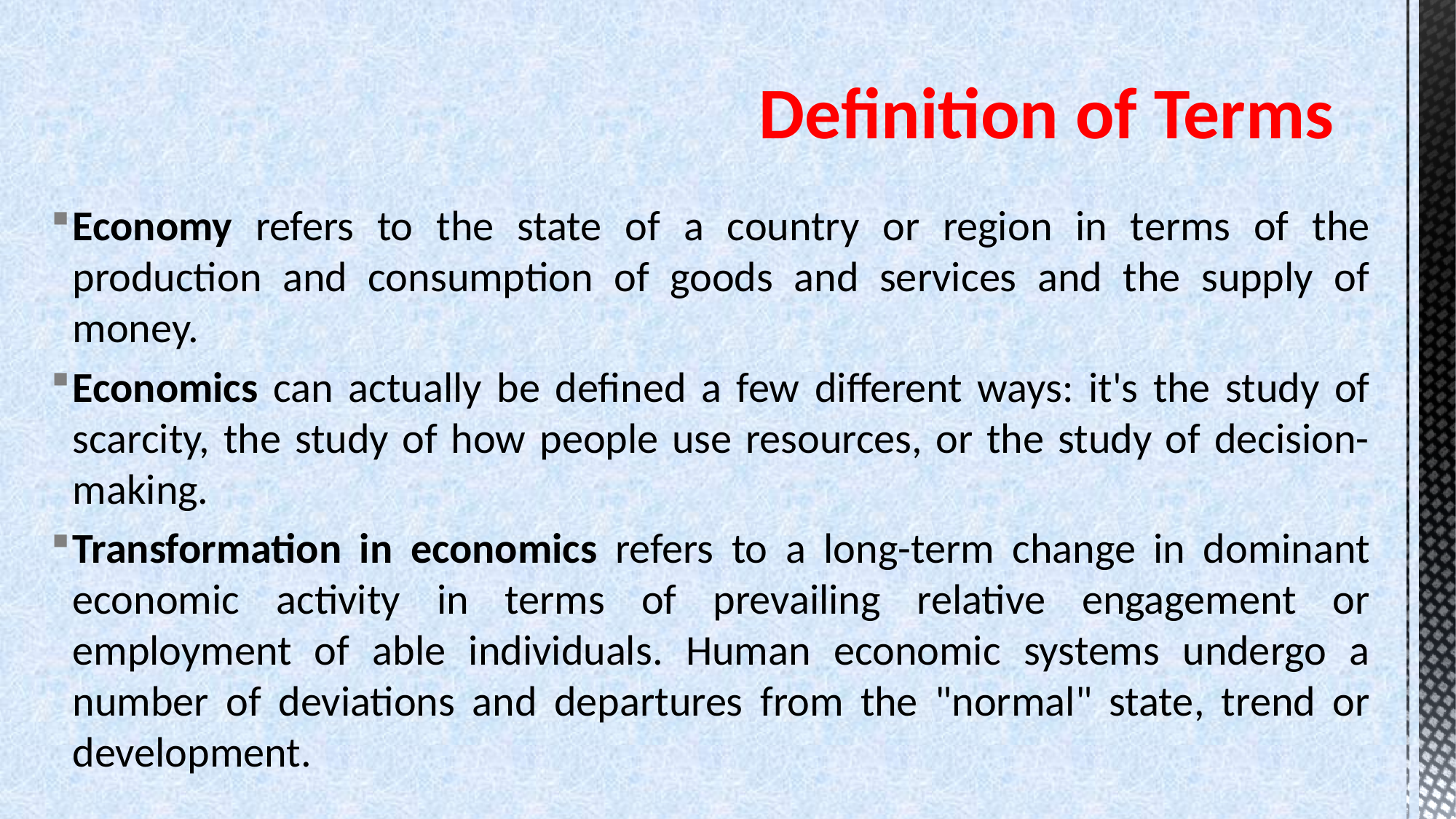

# Definition of Terms
Economy refers to the state of a country or region in terms of the production and consumption of goods and services and the supply of money.
Economics can actually be defined a few different ways: it's the study of scarcity, the study of how people use resources, or the study of decision-making.
Transformation in economics refers to a long-term change in dominant economic activity in terms of prevailing relative engagement or employment of able individuals. Human economic systems undergo a number of deviations and departures from the "normal" state, trend or development.